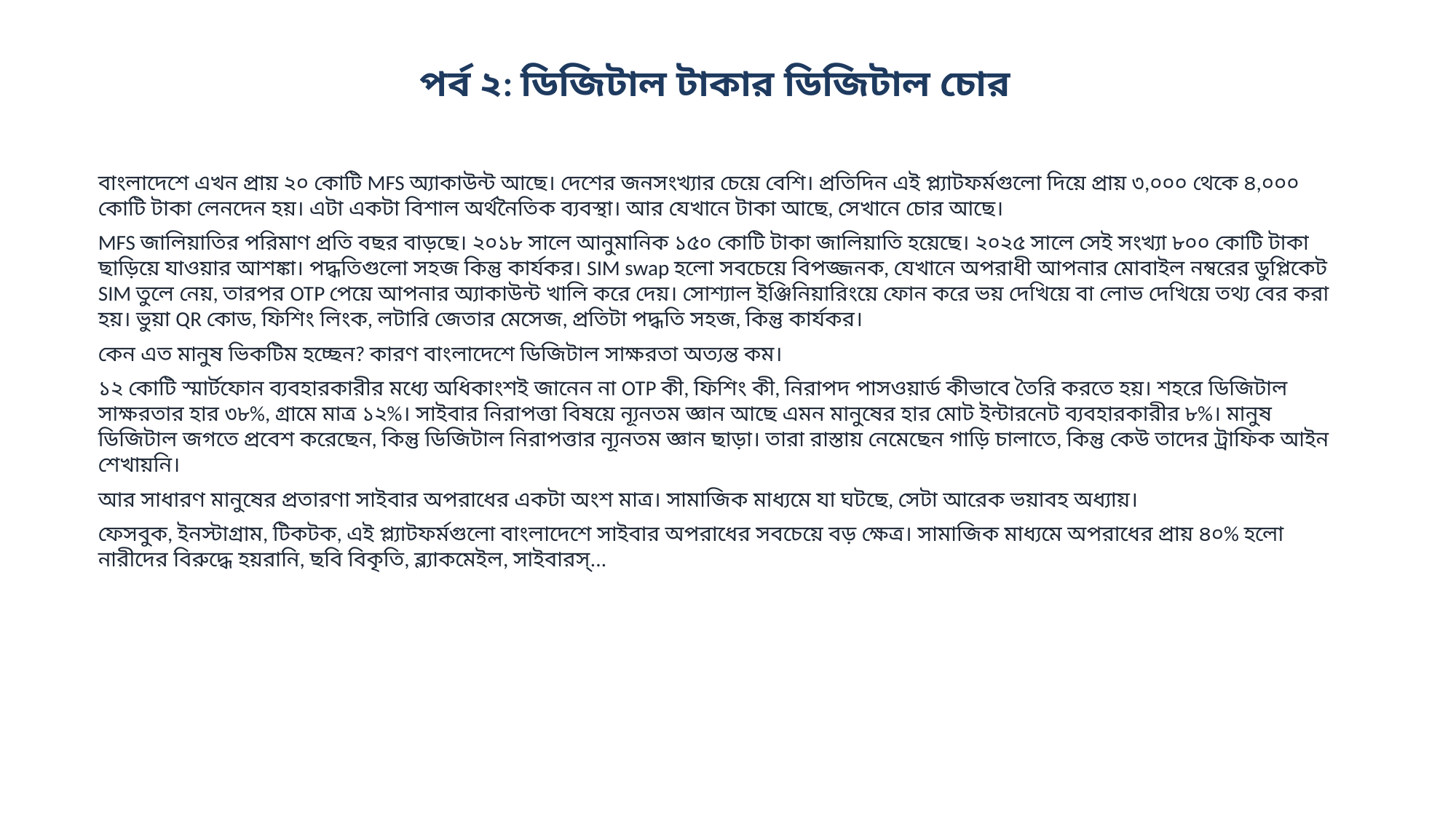

পর্ব ২: ডিজিটাল টাকার ডিজিটাল চোর
বাংলাদেশে এখন প্রায় ২০ কোটি MFS অ্যাকাউন্ট আছে। দেশের জনসংখ্যার চেয়ে বেশি। প্রতিদিন এই প্ল্যাটফর্মগুলো দিয়ে প্রায় ৩,০০০ থেকে ৪,০০০ কোটি টাকা লেনদেন হয়। এটা একটা বিশাল অর্থনৈতিক ব্যবস্থা। আর যেখানে টাকা আছে, সেখানে চোর আছে।
MFS জালিয়াতির পরিমাণ প্রতি বছর বাড়ছে। ২০১৮ সালে আনুমানিক ১৫০ কোটি টাকা জালিয়াতি হয়েছে। ২০২৫ সালে সেই সংখ্যা ৮০০ কোটি টাকা ছাড়িয়ে যাওয়ার আশঙ্কা। পদ্ধতিগুলো সহজ কিন্তু কার্যকর। SIM swap হলো সবচেয়ে বিপজ্জনক, যেখানে অপরাধী আপনার মোবাইল নম্বরের ডুপ্লিকেট SIM তুলে নেয়, তারপর OTP পেয়ে আপনার অ্যাকাউন্ট খালি করে দেয়। সোশ্যাল ইঞ্জিনিয়ারিংয়ে ফোন করে ভয় দেখিয়ে বা লোভ দেখিয়ে তথ্য বের করা হয়। ভুয়া QR কোড, ফিশিং লিংক, লটারি জেতার মেসেজ, প্রতিটা পদ্ধতি সহজ, কিন্তু কার্যকর।
কেন এত মানুষ ভিকটিম হচ্ছেন? কারণ বাংলাদেশে ডিজিটাল সাক্ষরতা অত্যন্ত কম।
১২ কোটি স্মার্টফোন ব্যবহারকারীর মধ্যে অধিকাংশই জানেন না OTP কী, ফিশিং কী, নিরাপদ পাসওয়ার্ড কীভাবে তৈরি করতে হয়। শহরে ডিজিটাল সাক্ষরতার হার ৩৮%, গ্রামে মাত্র ১২%। সাইবার নিরাপত্তা বিষয়ে ন্যূনতম জ্ঞান আছে এমন মানুষের হার মোট ইন্টারনেট ব্যবহারকারীর ৮%। মানুষ ডিজিটাল জগতে প্রবেশ করেছেন, কিন্তু ডিজিটাল নিরাপত্তার ন্যূনতম জ্ঞান ছাড়া। তারা রাস্তায় নেমেছেন গাড়ি চালাতে, কিন্তু কেউ তাদের ট্রাফিক আইন শেখায়নি।
আর সাধারণ মানুষের প্রতারণা সাইবার অপরাধের একটা অংশ মাত্র। সামাজিক মাধ্যমে যা ঘটছে, সেটা আরেক ভয়াবহ অধ্যায়।
ফেসবুক, ইনস্টাগ্রাম, টিকটক, এই প্ল্যাটফর্মগুলো বাংলাদেশে সাইবার অপরাধের সবচেয়ে বড় ক্ষেত্র। সামাজিক মাধ্যমে অপরাধের প্রায় ৪০% হলো নারীদের বিরুদ্ধে হয়রানি, ছবি বিকৃতি, ব্ল্যাকমেইল, সাইবারস্...